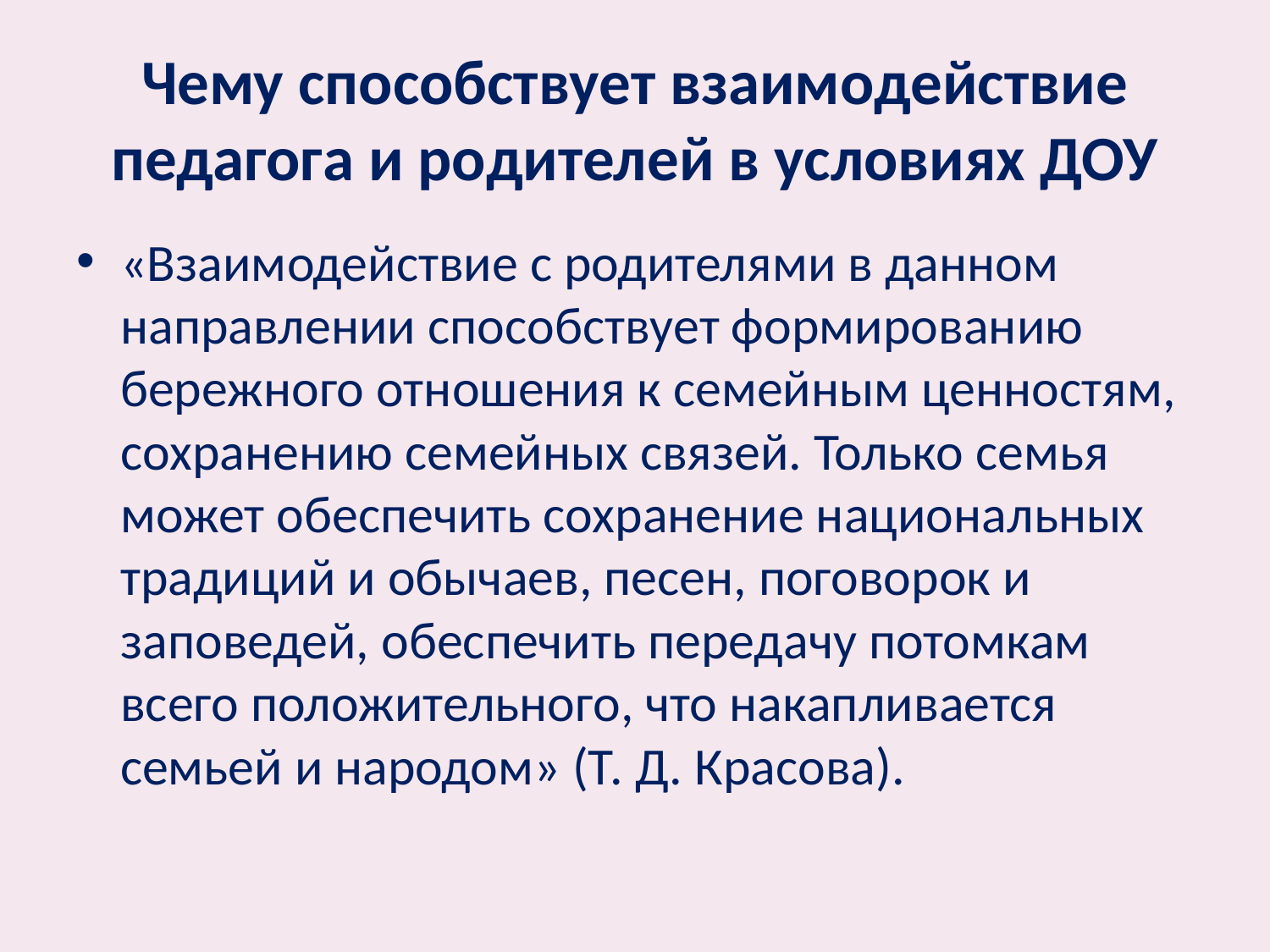

# Чему способствует взаимодействие педагога и родителей в условиях ДОУ
«Взаимодействие с родителями в данном направлении способствует формированию бережного отношения к семейным ценностям, сохранению семейных связей. Только семья может обеспечить сохранение национальных традиций и обычаев, песен, поговорок и заповедей, обеспечить передачу потомкам всего положительного, что накапливается семьей и народом» (Т. Д. Красова).